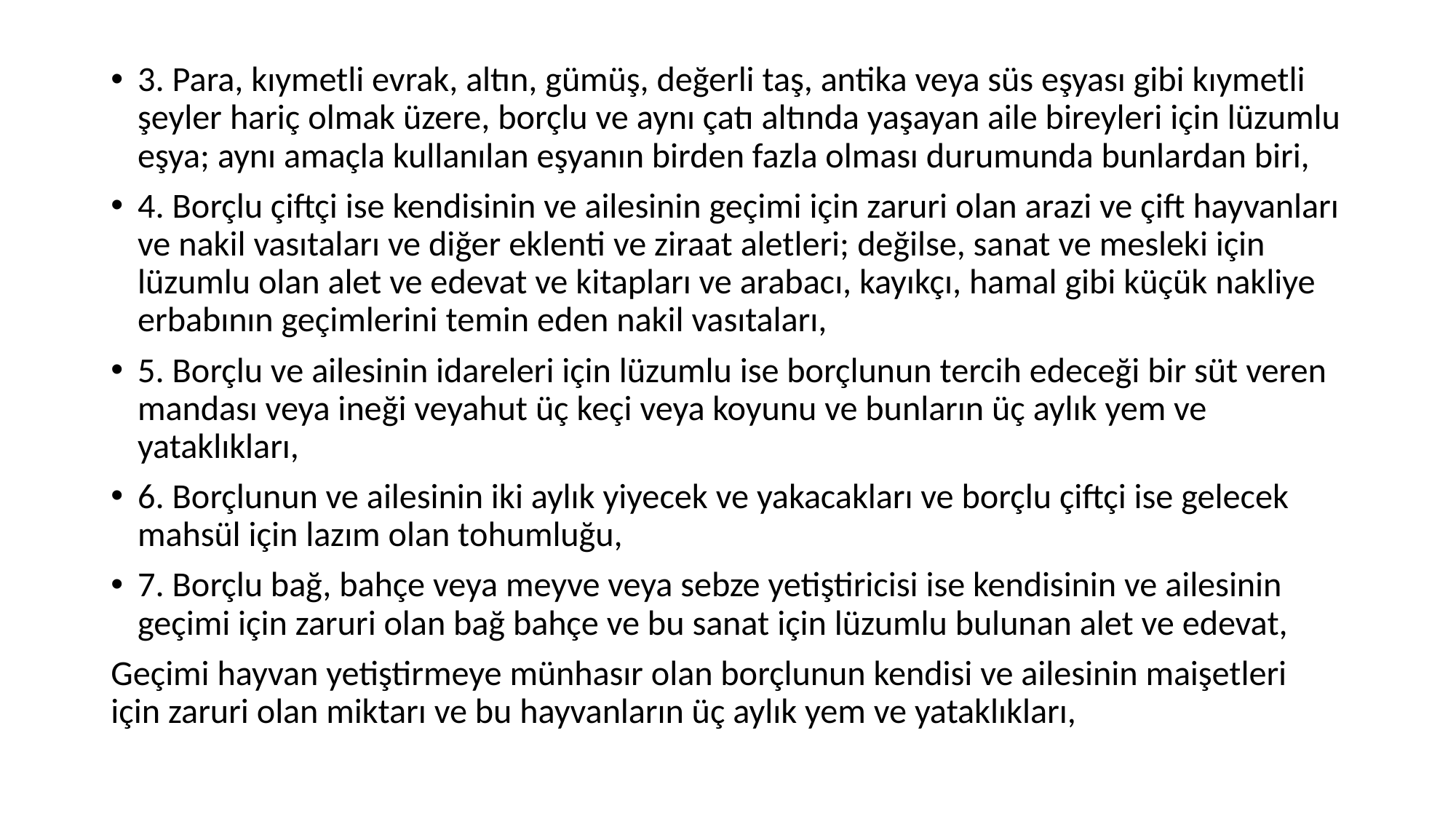

#
3. Para, kıymetli evrak, altın, gümüş, değerli taş, antika veya süs eşyası gibi kıymetli şeyler hariç olmak üzere, borçlu ve aynı çatı altında yaşayan aile bireyleri için lüzumlu eşya; aynı amaçla kullanılan eşyanın birden fazla olması durumunda bunlardan biri,
4. Borçlu çiftçi ise kendisinin ve ailesinin geçimi için zaruri olan arazi ve çift hayvanları ve nakil vasıtaları ve diğer eklenti ve ziraat aletleri; değilse, sanat ve mesleki için lüzumlu olan alet ve edevat ve kitapları ve arabacı, kayıkçı, hamal gibi küçük nakliye erbabının geçimlerini temin eden nakil vasıtaları,
5. Borçlu ve ailesinin idareleri için lüzumlu ise borçlunun tercih edeceği bir süt veren mandası veya ineği veyahut üç keçi veya koyunu ve bunların üç aylık yem ve yataklıkları,
6. Borçlunun ve ailesinin iki aylık yiyecek ve yakacakları ve borçlu çiftçi ise gelecek mahsül için lazım olan tohumluğu,
7. Borçlu bağ, bahçe veya meyve veya sebze yetiştiricisi ise kendisinin ve ailesinin geçimi için zaruri olan bağ bahçe ve bu sanat için lüzumlu bulunan alet ve edevat,
Geçimi hayvan yetiştirmeye münhasır olan borçlunun kendisi ve ailesinin maişetleri için zaruri olan miktarı ve bu hayvanların üç aylık yem ve yataklıkları,